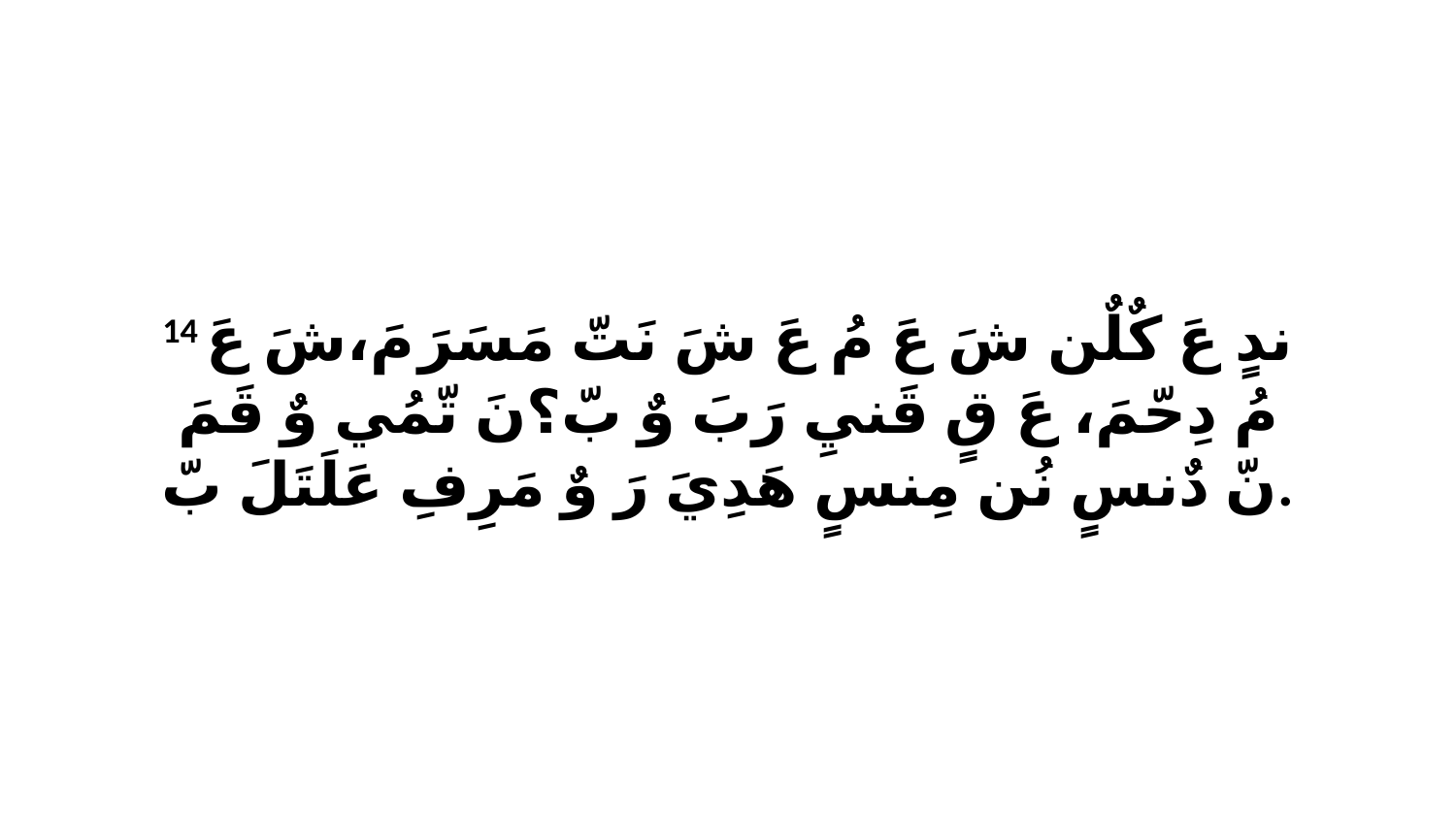

14 ندٍ عَ كٌلٌن شَ عَ مُ عَ شَ نَتّ مَسَرَ مَ،شَ عَ مُ دِحّمَ، عَ قٍ قَنيِ رَبَ وٌ بّ؟نَ تّمُي وٌ قَمَ نّ دٌنسٍ نُن مِنسٍ هَدِيَ رَ وٌ مَرِفِ عَلَتَلَ بّ.